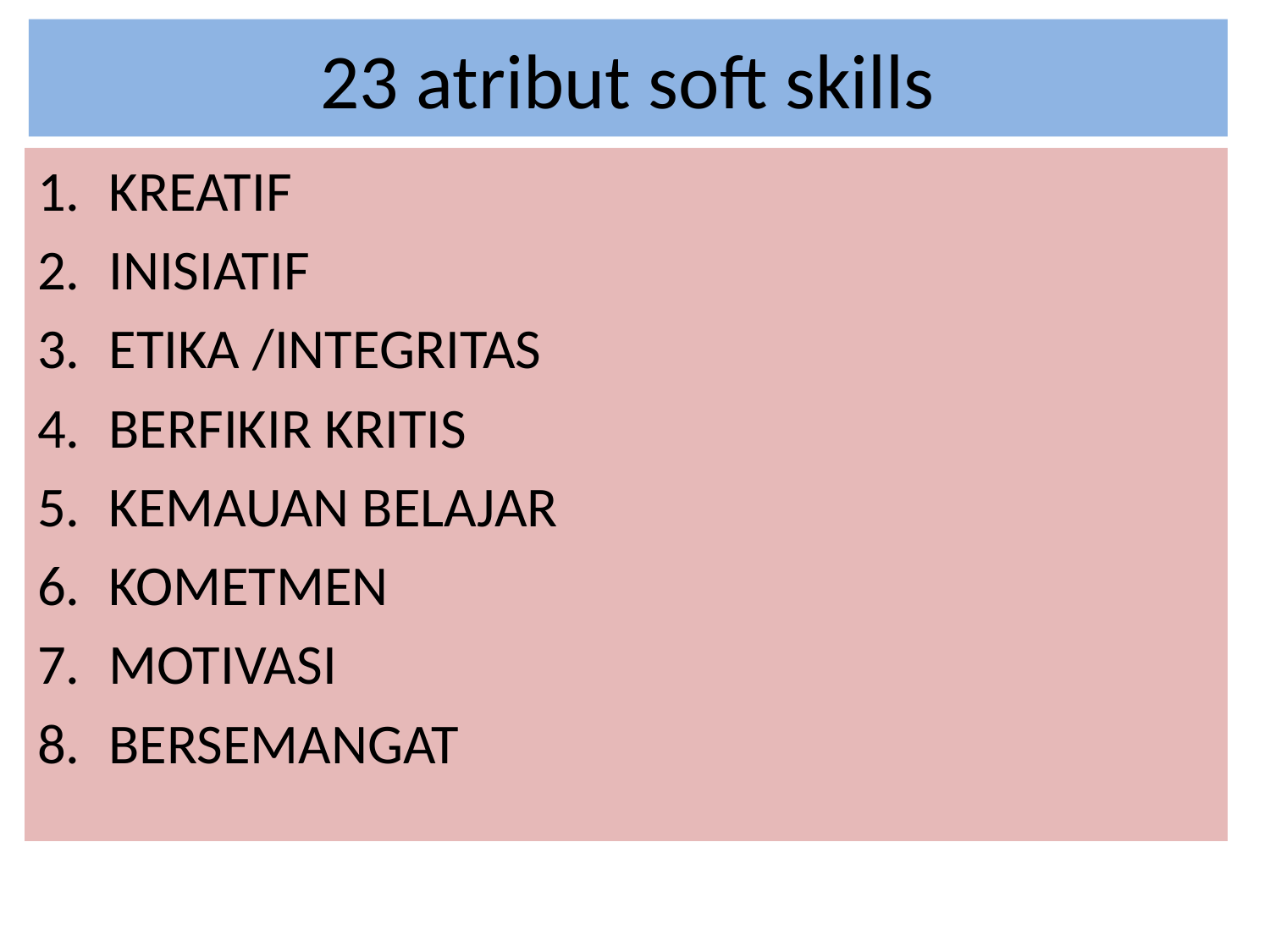

# 23 atribut soft skills
KREATIF
INISIATIF
ETIKA /INTEGRITAS
BERFIKIR KRITIS
KEMAUAN BELAJAR
KOMETMEN
MOTIVASI
BERSEMANGAT